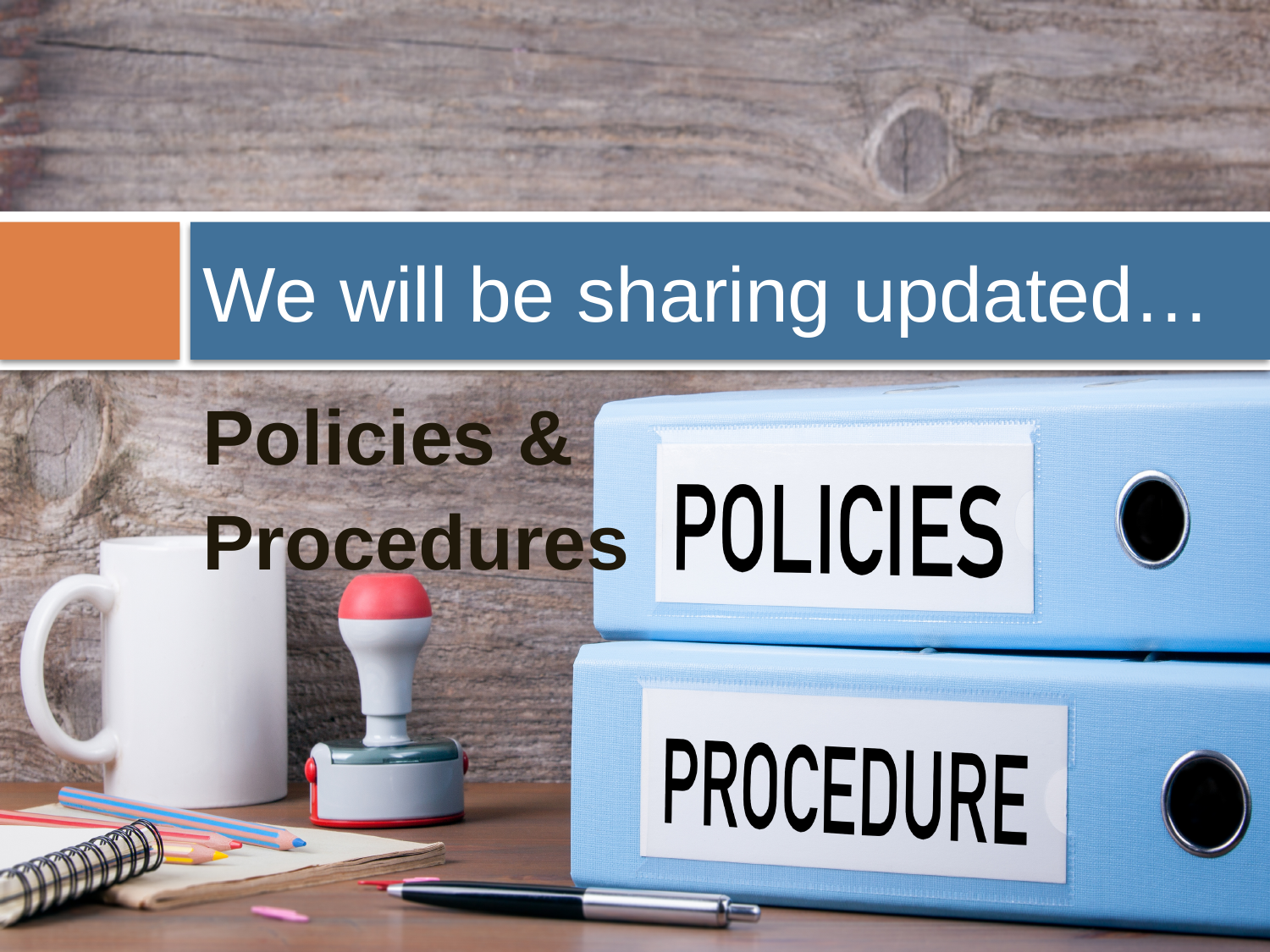

# We will be sharing updated…
Policies &
Procedures